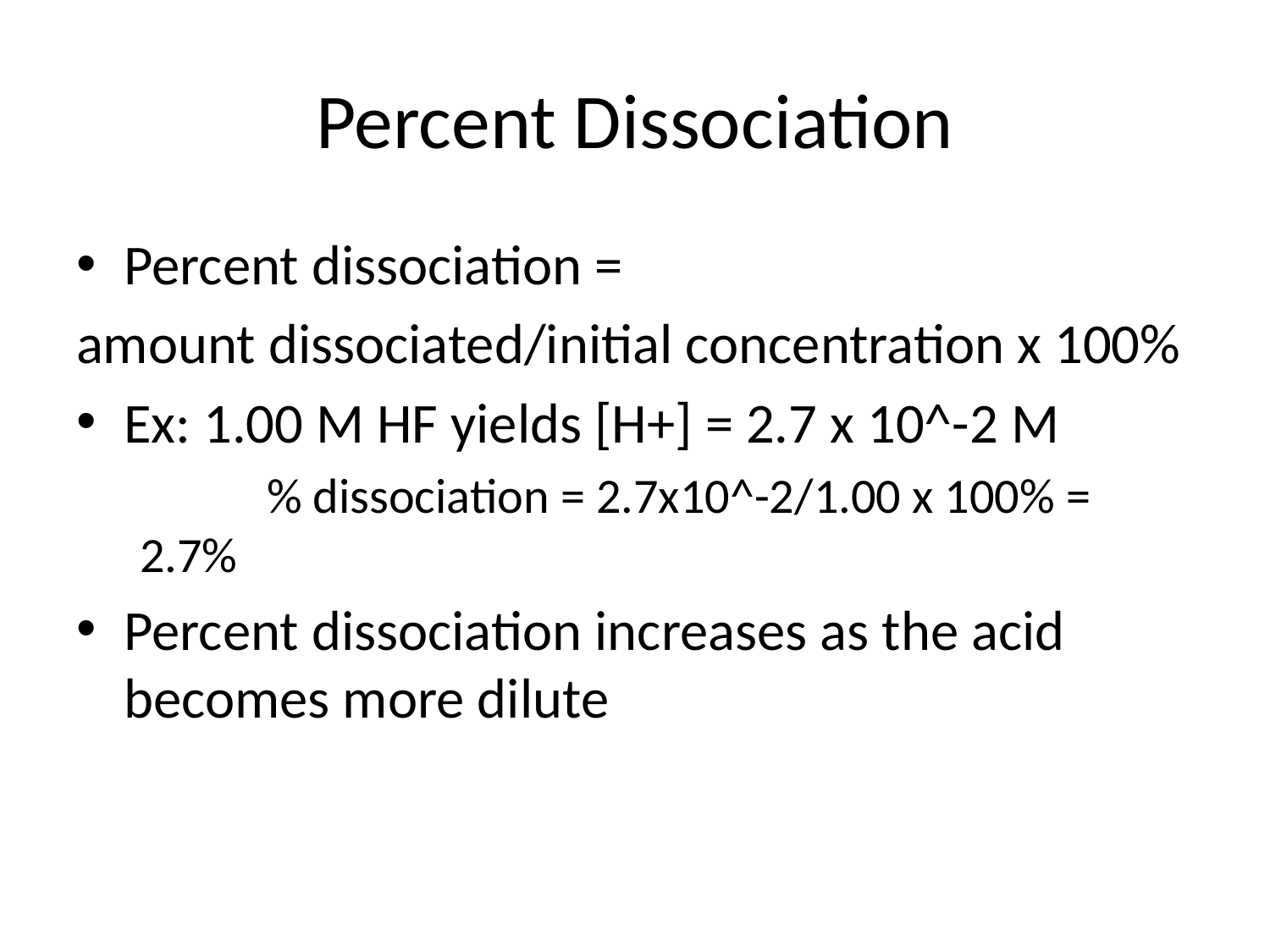

# Percent Dissociation
Percent dissociation =
amount dissociated/initial concentration x 100%
Ex: 1.00 M HF yields [H+] = 2.7 x 10^-2 M
	% dissociation = 2.7x10^-2/1.00 x 100% = 2.7%
Percent dissociation increases as the acid becomes more dilute